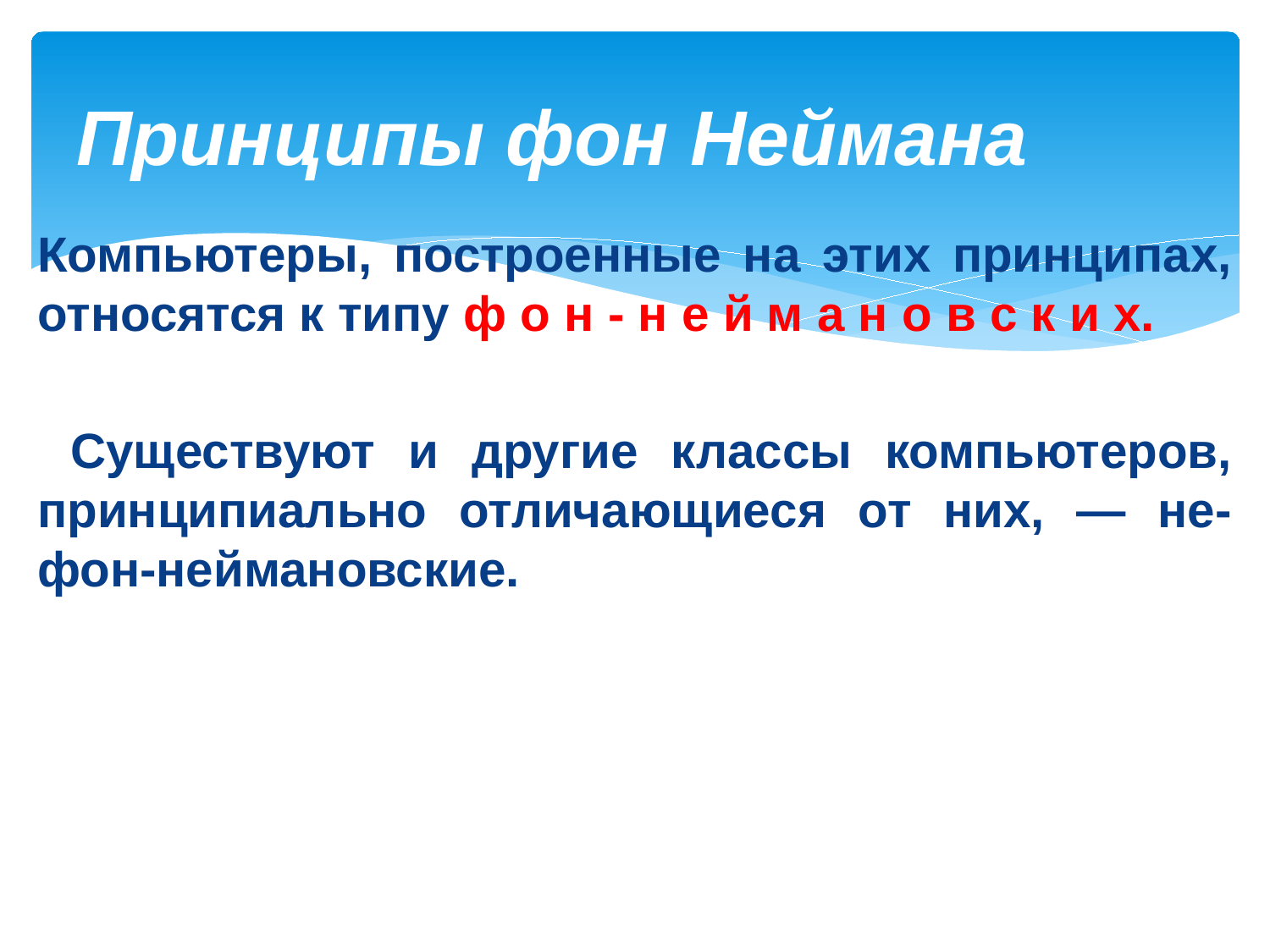

# Принципы фон Неймана
Компьютеры, построенные на этих принципах, относятся к типу ф о н - н е й м а н о в с к и х.

 Существуют и другие классы компьютеров, принципиально отличающиеся от них, — не-фон-неймановские.